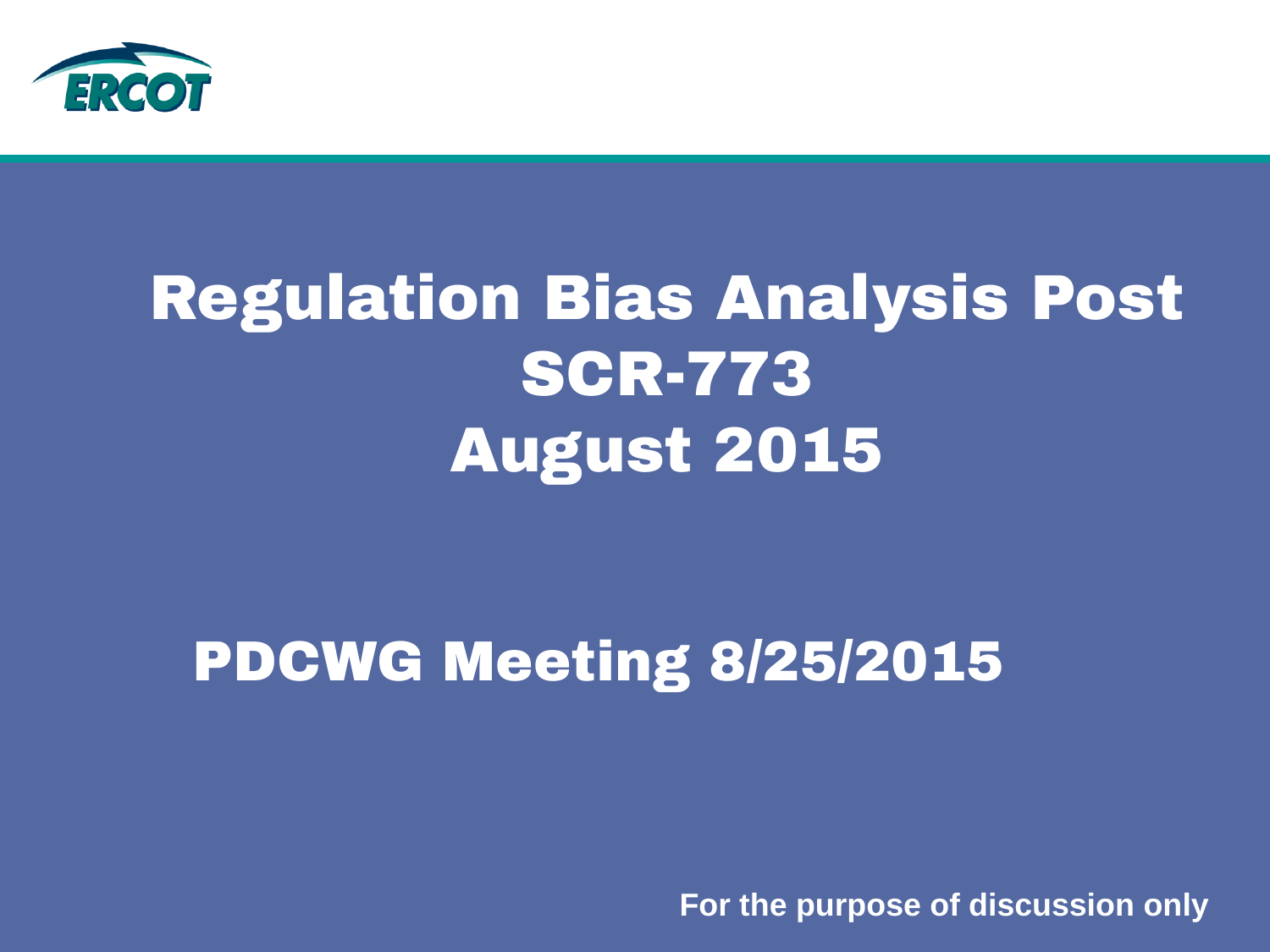

# Regulation Bias Analysis Post SCR-773 August 2015

PDCWG Meeting 8/25/2015
For the purpose of discussion only